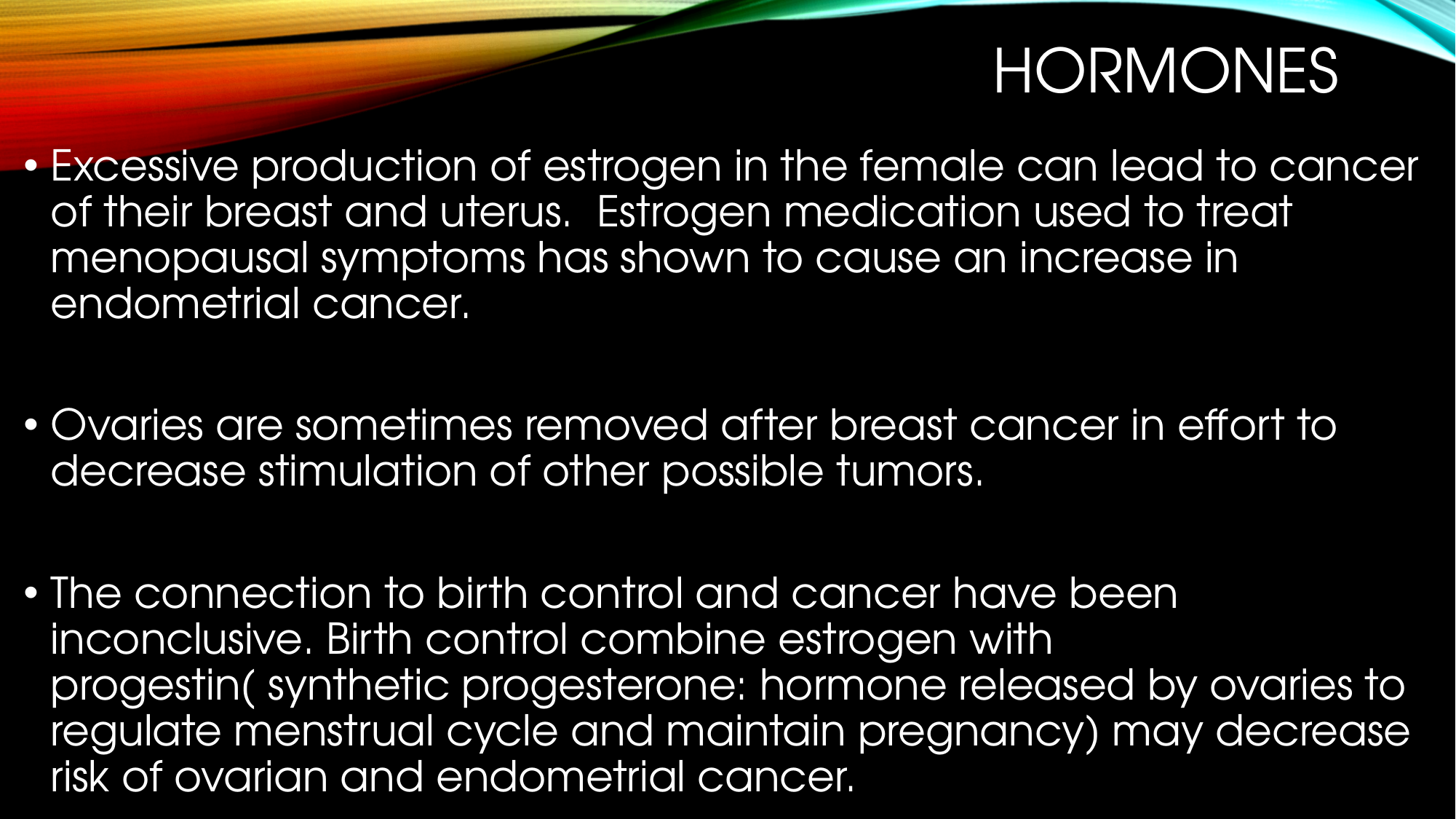

# hormones
Excessive production of estrogen in the female can lead to cancer of their breast and uterus.  Estrogen medication used to treat menopausal symptoms has shown to cause an increase in endometrial cancer.

Ovaries are sometimes removed after breast cancer in effort to decrease stimulation of other possible tumors.

The connection to birth control and cancer have been inconclusive. Birth control combine estrogen with progestin( synthetic progesterone: hormone released by ovaries to regulate menstrual cycle and maintain pregnancy) may decrease risk of ovarian and endometrial cancer.